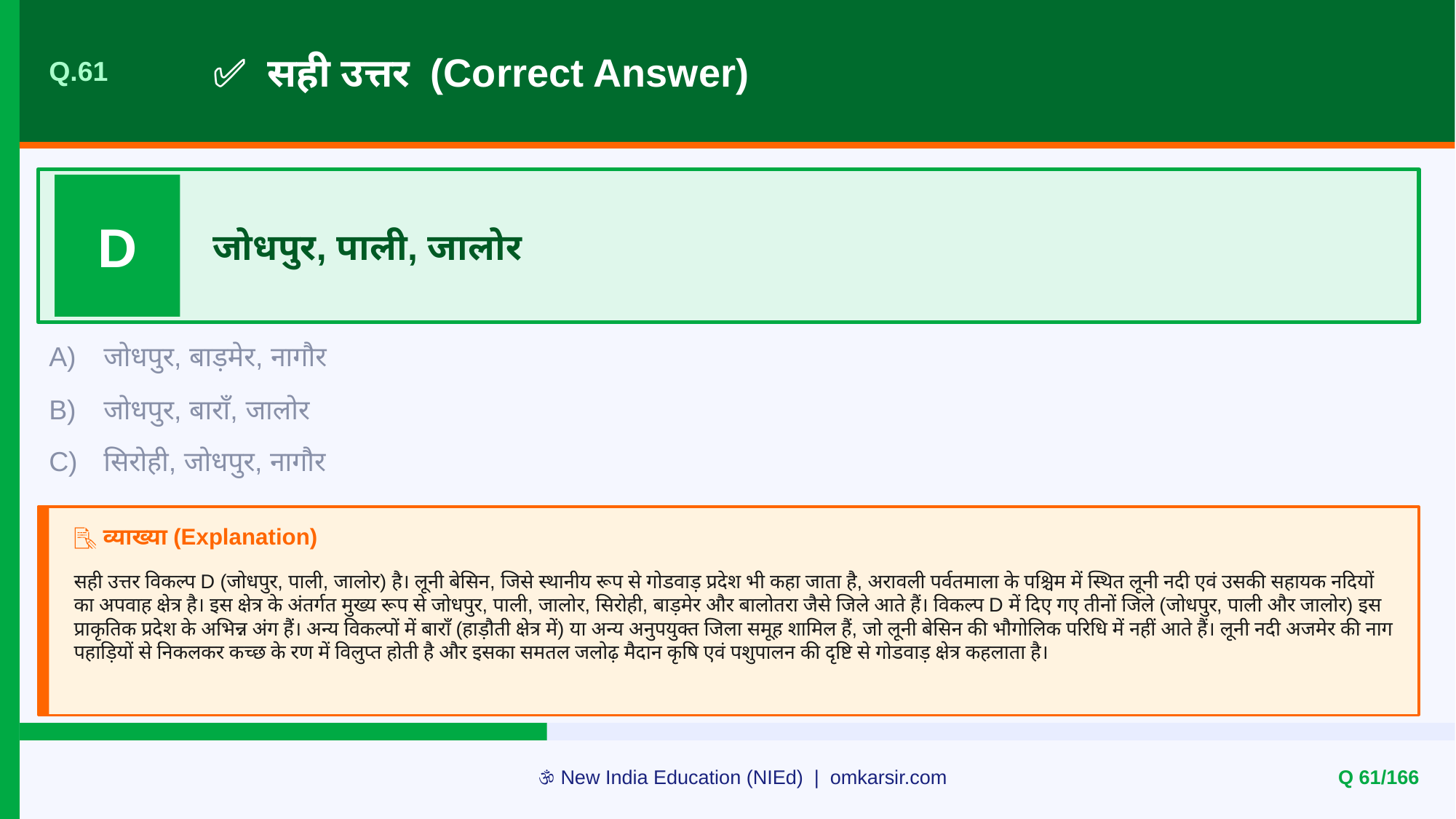

✅  सही उत्तर  (Correct Answer)
Q.61

D
जोधपुर, पाली, जालोर
A)
जोधपुर, बाड़मेर, नागौर
B)
जोधपुर, बाराँ, जालोर
C)
सिरोही, जोधपुर, नागौर

📝 व्याख्या (Explanation)
सही उत्तर विकल्प D (जोधपुर, पाली, जालोर) है। लूनी बेसिन, जिसे स्थानीय रूप से गोडवाड़ प्रदेश भी कहा जाता है, अरावली पर्वतमाला के पश्चिम में स्थित लूनी नदी एवं उसकी सहायक नदियों का अपवाह क्षेत्र है। इस क्षेत्र के अंतर्गत मुख्य रूप से जोधपुर, पाली, जालोर, सिरोही, बाड़मेर और बालोतरा जैसे जिले आते हैं। विकल्प D में दिए गए तीनों जिले (जोधपुर, पाली और जालोर) इस प्राकृतिक प्रदेश के अभिन्न अंग हैं। अन्य विकल्पों में बाराँ (हाड़ौती क्षेत्र में) या अन्य अनुपयुक्त जिला समूह शामिल हैं, जो लूनी बेसिन की भौगोलिक परिधि में नहीं आते हैं। लूनी नदी अजमेर की नाग पहाड़ियों से निकलकर कच्छ के रण में विलुप्त होती है और इसका समतल जलोढ़ मैदान कृषि एवं पशुपालन की दृष्टि से गोडवाड़ क्षेत्र कहलाता है।

🕉️ New India Education (NIEd)  |  omkarsir.com
Q 61/166